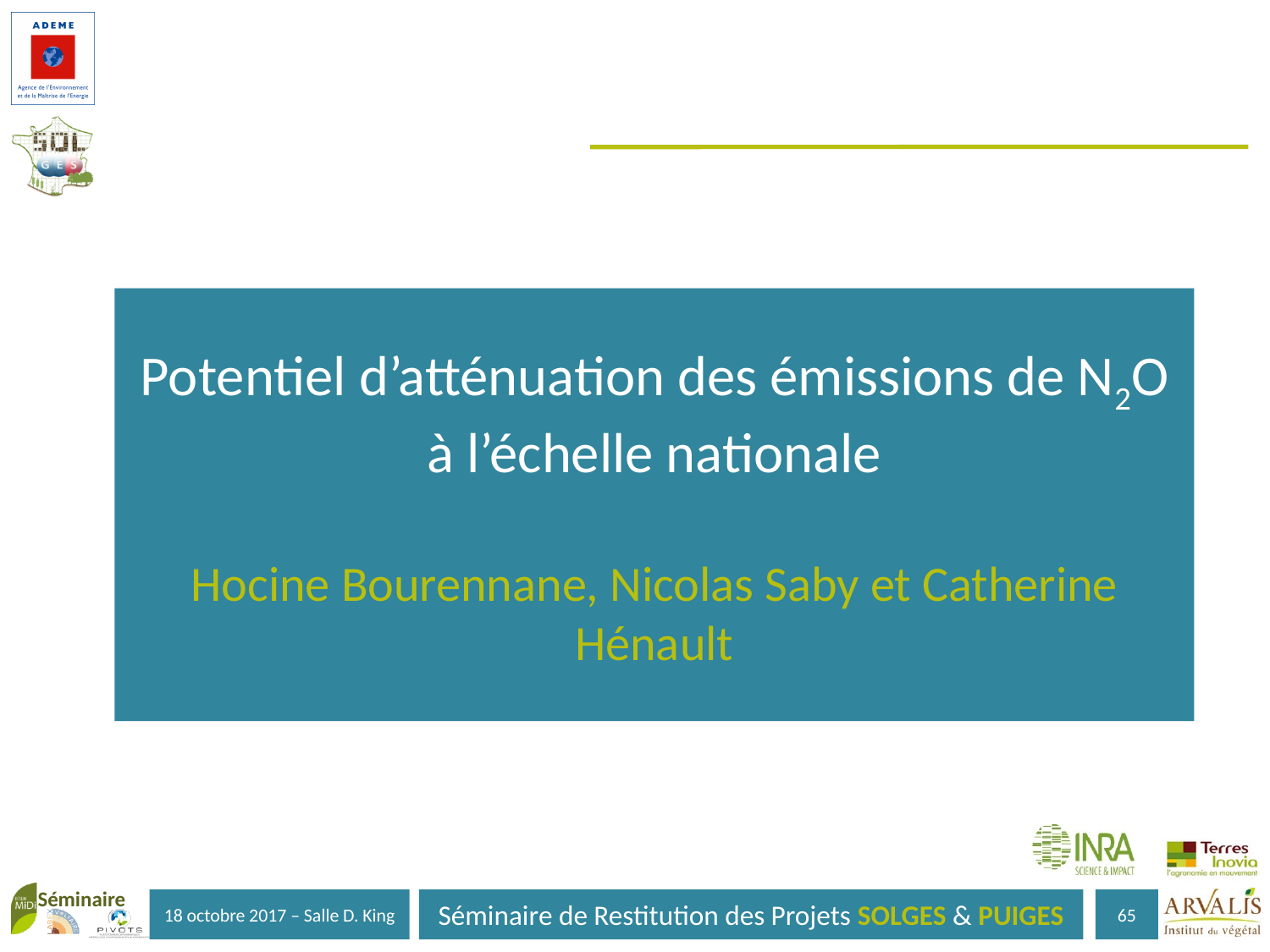

Potentiel d’atténuation des émissions de N2O à l’échelle nationale

Hocine Bourennane, Nicolas Saby et Catherine Hénault